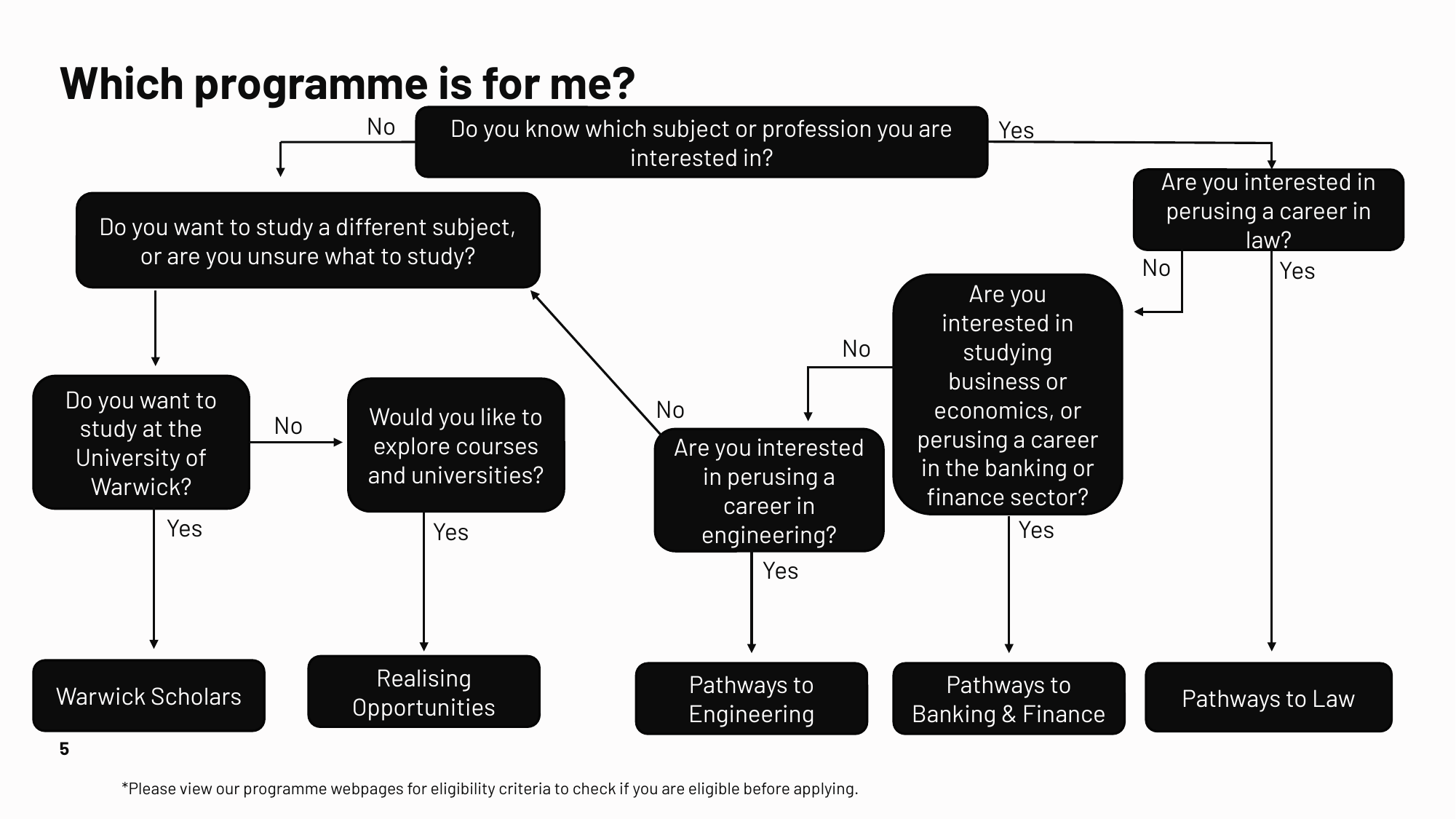

# Which programme is for me?
No
Do you know which subject or profession you are interested in?
Yes
Are you interested in perusing a career in law?
Do you want to study a different subject, or are you unsure what to study?
No
Yes
Are you interested in studying business or economics, or perusing a career in the banking or finance sector?
No
Do you want to study at the University of Warwick?
Would you like to explore courses and universities?
No
No
Are you interested in perusing a career in engineering?
Yes
Yes
Yes
Yes
Realising Opportunities
Warwick Scholars
Pathways to Engineering
Pathways to Banking & Finance
Pathways to Law
5
*Please view our programme webpages for eligibility criteria to check if you are eligible before applying.